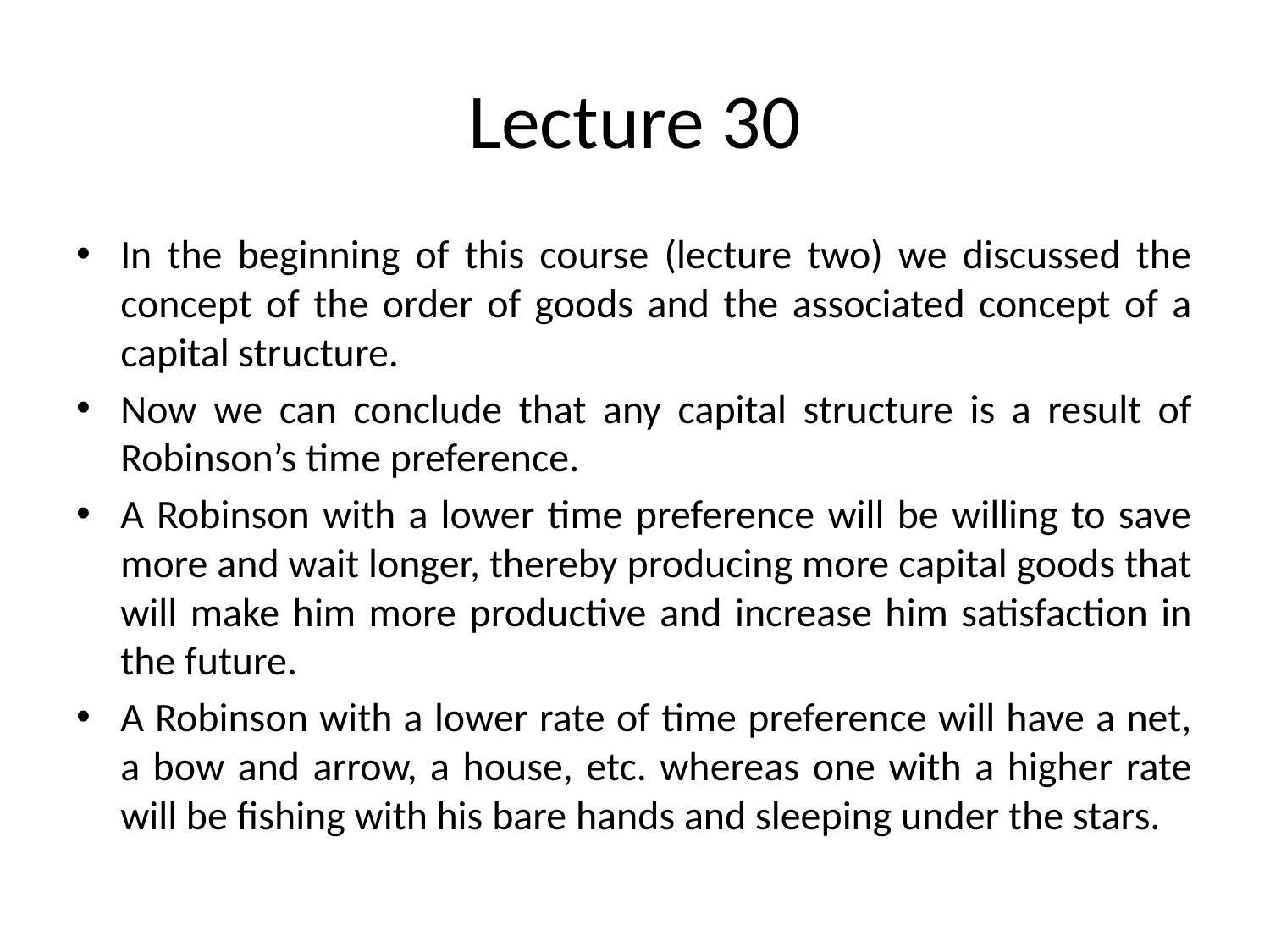

# Lecture 30
In the beginning of this course (lecture two) we discussed the concept of the order of goods and the associated concept of a capital structure.
Now we can conclude that any capital structure is a result of Robinson’s time preference.
A Robinson with a lower time preference will be willing to save more and wait longer, thereby producing more capital goods that will make him more productive and increase him satisfaction in the future.
A Robinson with a lower rate of time preference will have a net, a bow and arrow, a house, etc. whereas one with a higher rate will be fishing with his bare hands and sleeping under the stars.